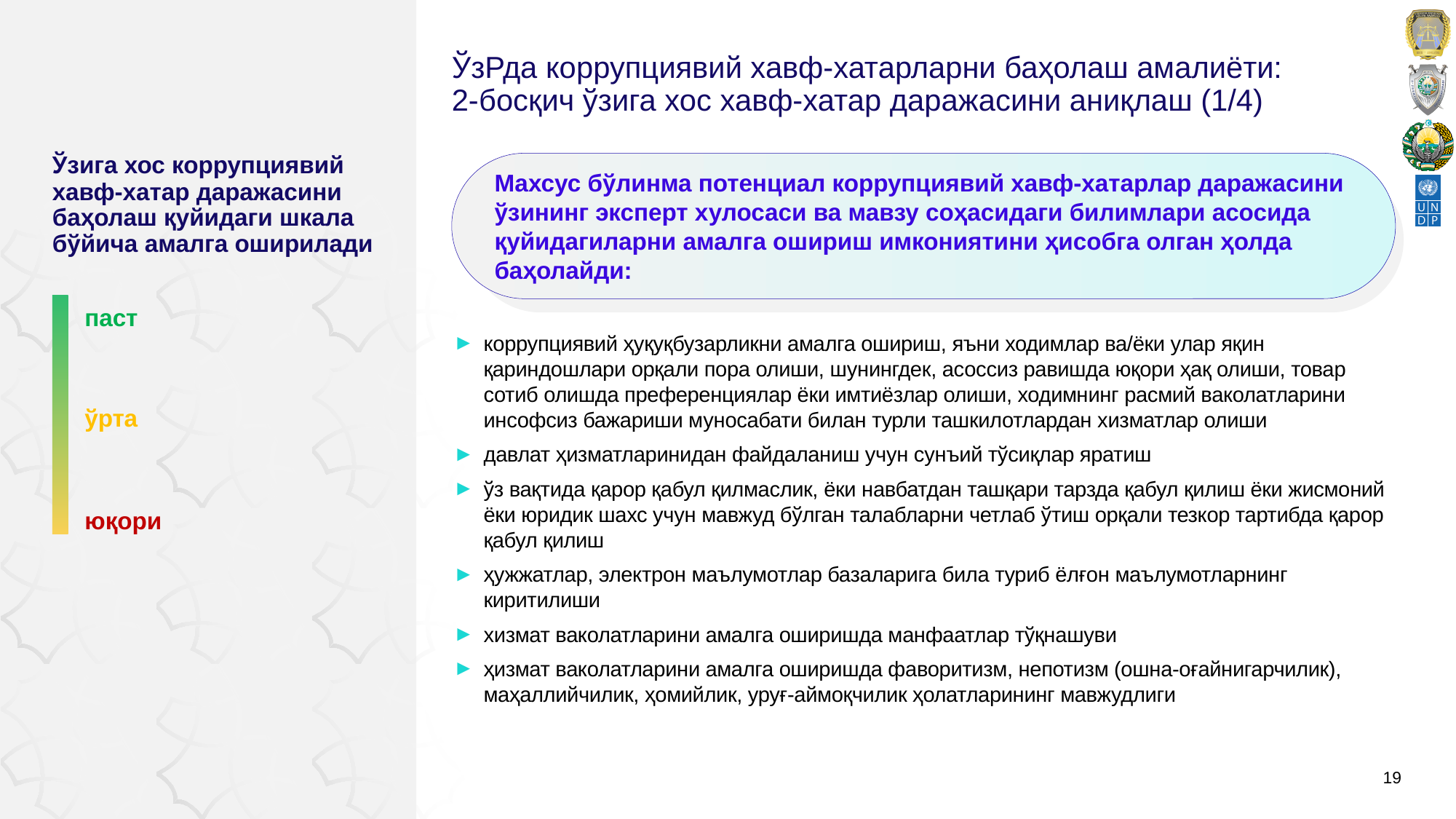

# ЎзРда коррупциявий хавф-хатарларни баҳолаш амалиёти: 2-босқич ўзига хос хавф-хатар даражасини аниқлаш (1/4)
Ўзига хос коррупциявий хавф-хатар даражасини баҳолаш қуйидаги шкала бўйича амалга оширилади
Махсус бўлинма потенциал коррупциявий хавф-хатарлар даражасини ўзининг эксперт хулосаси ва мавзу соҳасидаги билимлари асосида қуйидагиларни амалга ошириш имкониятини ҳисобга олган ҳолда баҳолайди:

паст

коррупциявий ҳуқуқбузарликни амалга ошириш, яъни ходимлар ва/ёки улар яқин қариндошлари орқали пора олиши, шунингдек, асоссиз равишда юқори ҳақ олиши, товар сотиб олишда преференциялар ёки имтиёзлар олиши, ходимнинг расмий ваколатларини инсофсиз бажариши муносабати билан турли ташкилотлардан хизматлар олиши
давлат ҳизматларинидан файдаланиш учун сунъий тўсиқлар яратиш
ўз вақтида қарор қабул қилмаслик, ёки навбатдан ташқари тарзда қабул қилиш ёки жисмоний ёки юридик шахс учун мавжуд бўлган талабларни четлаб ўтиш орқали тезкор тартибда қарор қабул қилиш
ҳужжатлар, электрон маълумотлар базаларига била туриб ёлғон маълумотларнинг киритилиши
хизмат ваколатларини амалга оширишда манфаатлар тўқнашуви
ҳизмат ваколатларини амалга оширишда фаворитизм, непотизм (ошна-оғайнигарчилик), маҳаллийчилик, ҳомийлик, уруғ-аймоқчилик ҳолатларининг мавжудлиги
ўрта
юқори